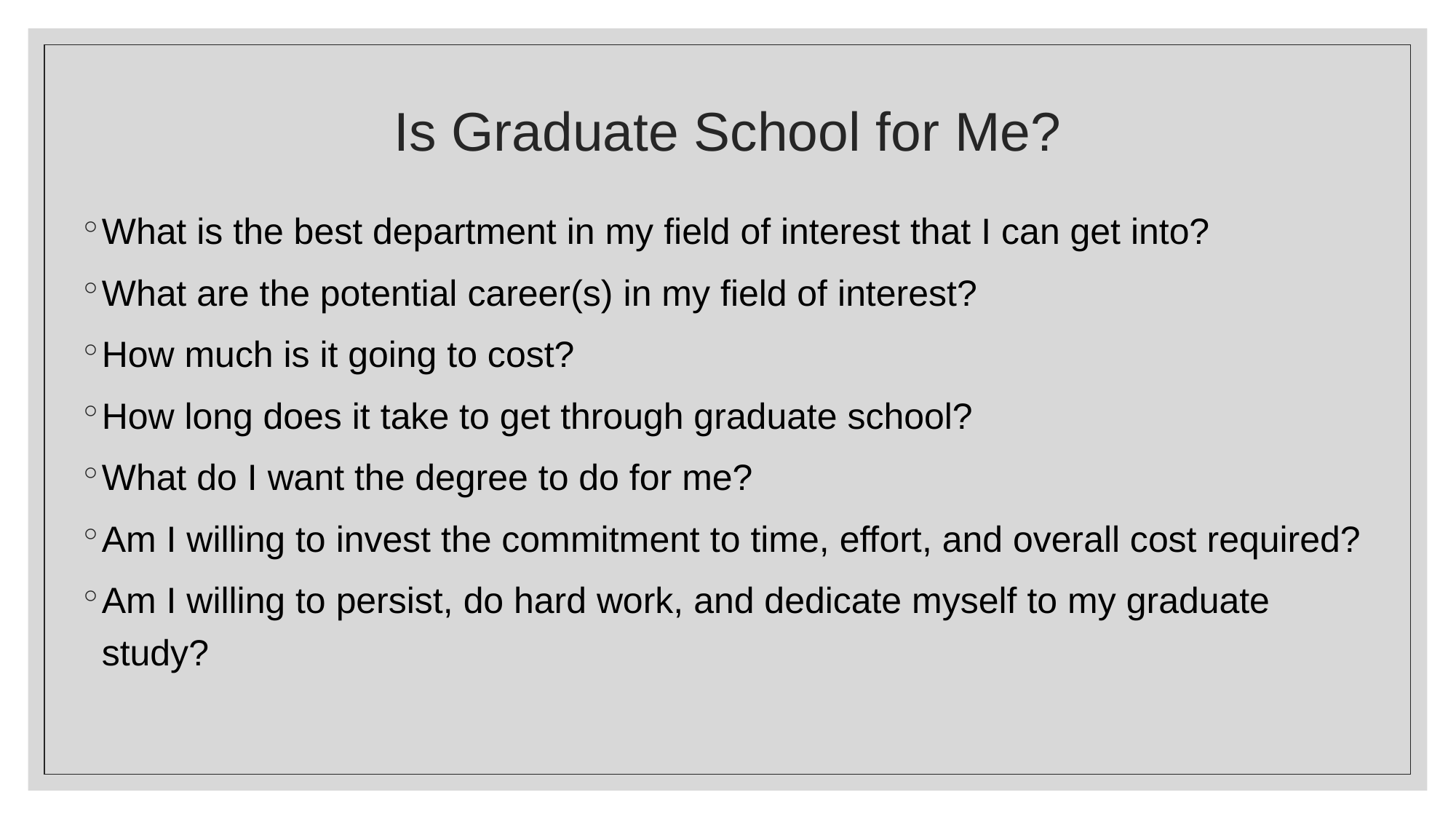

# Is Graduate School for Me?
What is the best department in my field of interest that I can get into?
What are the potential career(s) in my field of interest?
How much is it going to cost?
How long does it take to get through graduate school?
What do I want the degree to do for me?
Am I willing to invest the commitment to time, effort, and overall cost required?
Am I willing to persist, do hard work, and dedicate myself to my graduate study?